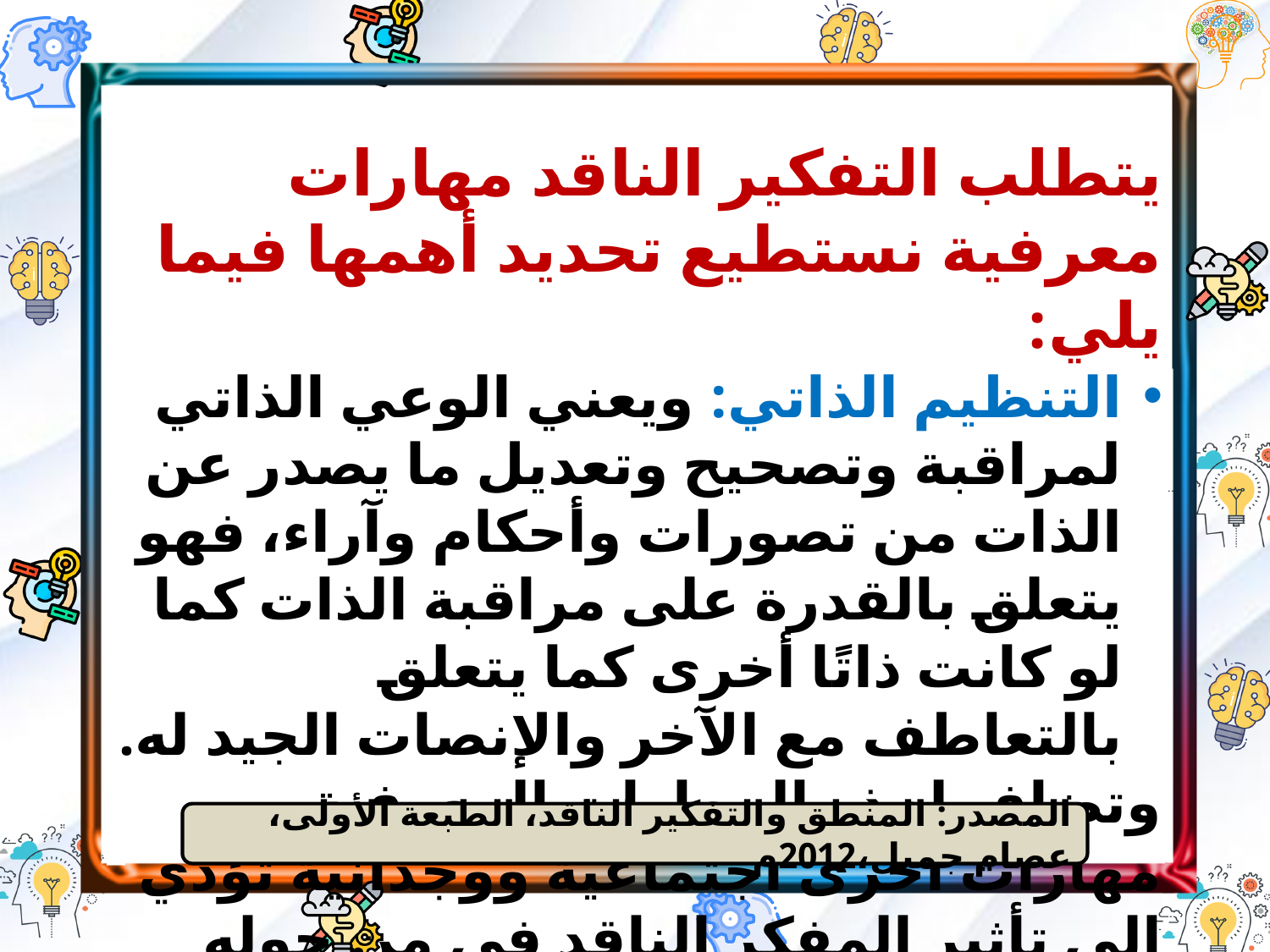

يتطلب التفكير الناقد مهارات معرفية نستطيع تحديد أهمها فيما يلي:
التنظيم الذاتي: ويعني الوعي الذاتي لمراقبة وتصحيح وتعديل ما يصدر عن الذات من تصورات وأحكام وآراء، فهو يتعلق بالقدرة على مراقبة الذات كما لو كانت ذاتًا أخرى كما يتعلق بالتعاطف مع الآخر والإنصات الجيد له.
وتضاف لهذه المهارات المعرفية مهارات أخرى اجتماعية ووجدانية تؤدي إلى تأثير المفكر الناقد في من حوله وتكسبه ثقتهم.
المصدر: المنطق والتفكير الناقد، الطبعة الأولى، عصام جميل،2012م